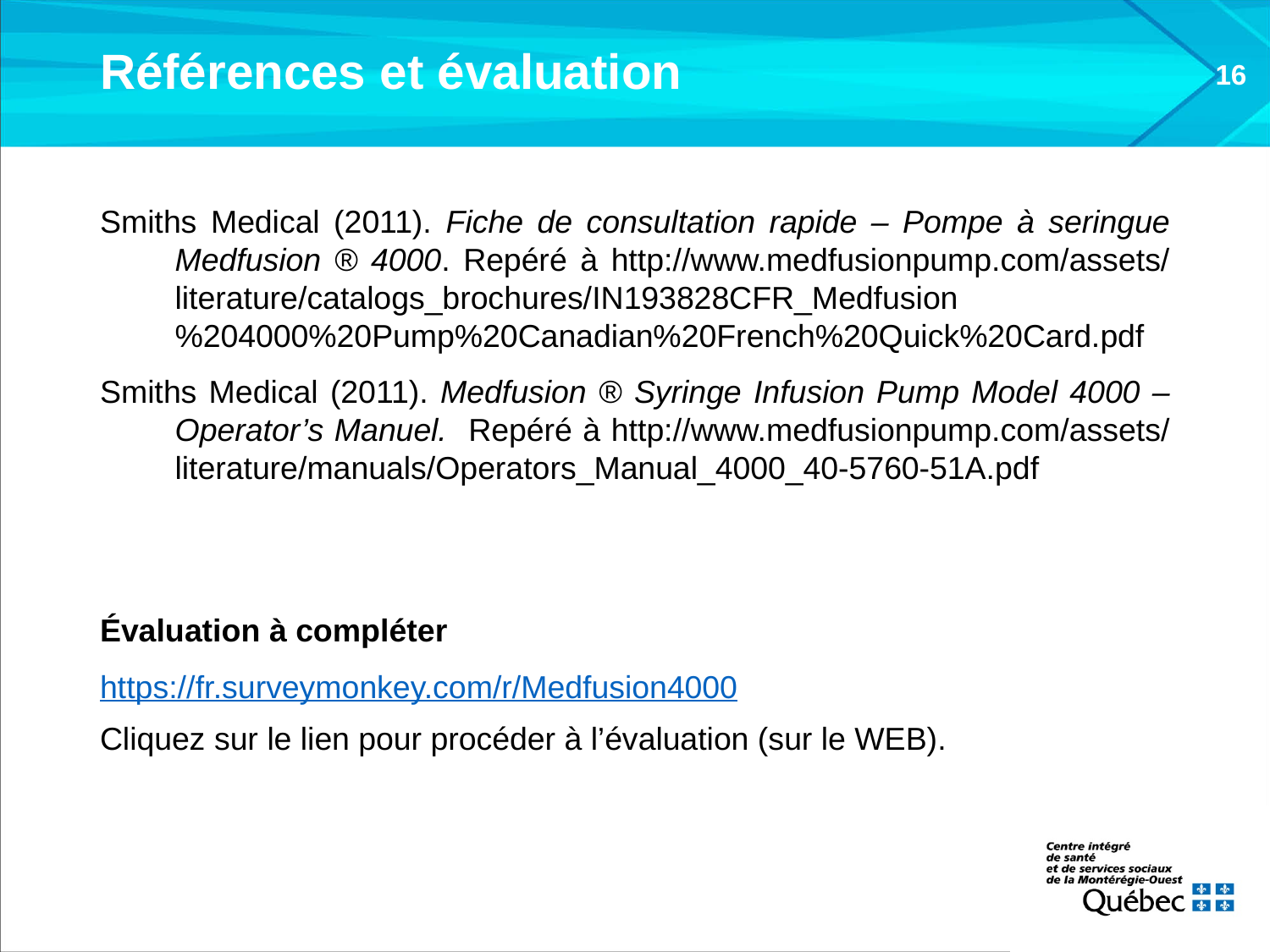

# Références et évaluation
16
Smiths Medical (2011). Fiche de consultation rapide – Pompe à seringue Medfusion ® 4000. Repéré à http://www.medfusionpump.com/assets/ literature/catalogs_brochures/IN193828CFR_Medfusion%204000%20Pump%20Canadian%20French%20Quick%20Card.pdf
Smiths Medical (2011). Medfusion ® Syringe Infusion Pump Model 4000 – Operator’s Manuel.  Repéré à http://www.medfusionpump.com/assets/ literature/manuals/Operators_Manual_4000_40-5760-51A.pdf

Évaluation à compléter
https://fr.surveymonkey.com/r/Medfusion4000
Cliquez sur le lien pour procéder à l’évaluation (sur le WEB).